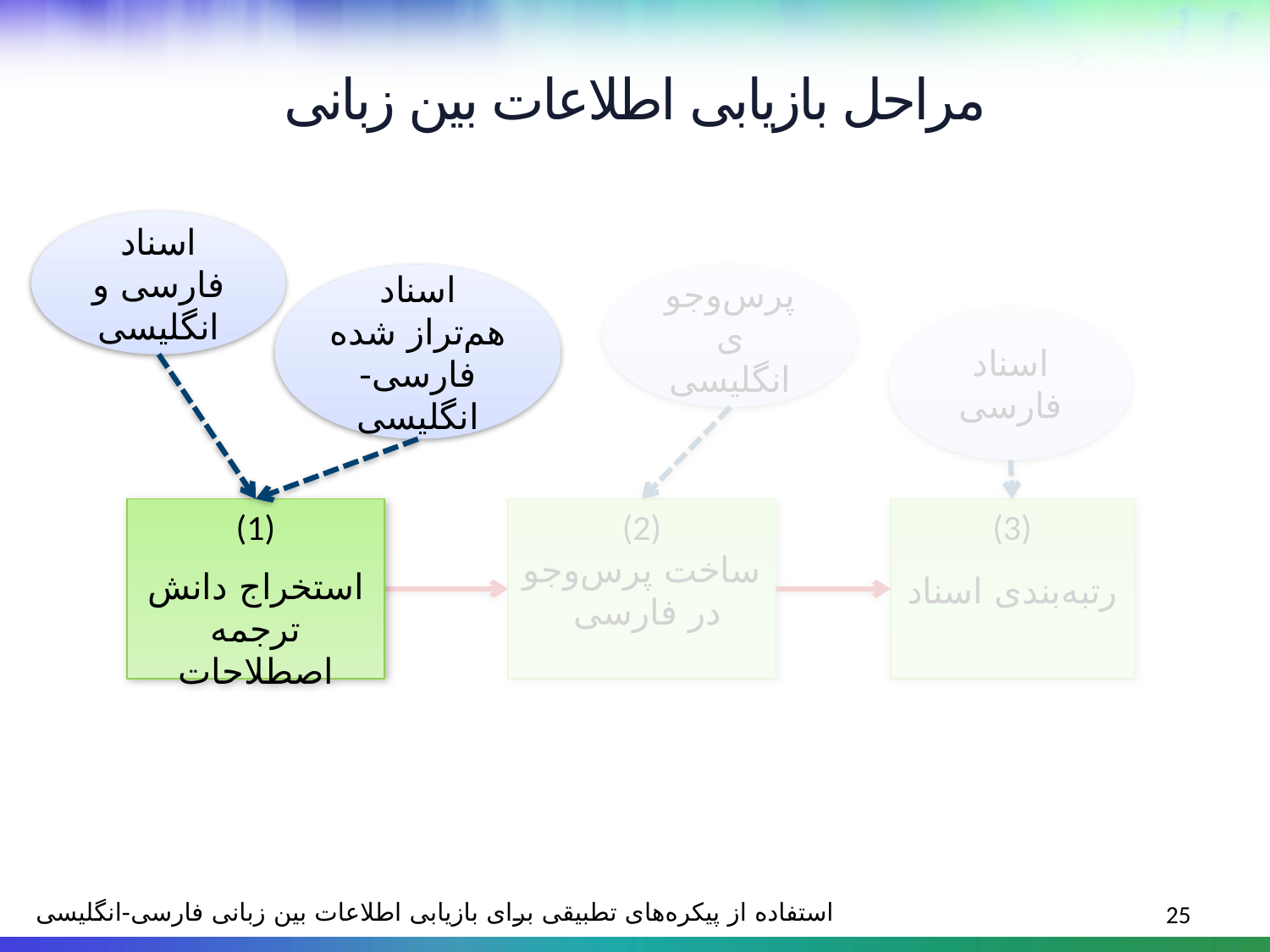

مراحل بازیابی اطلاعات بین زبانی

اسناد فارسی و انگلیسی
اسناد هم‌تراز شده فارسی-انگلیسی
پرس‌وجوی انگلیسی
اسناد فارسی
(1)

استخراج دانش ترجمه اصطلاحات
(2)
ساخت پرس‌وجو
 در فارسی
(3)

رتبه‌بندی اسناد